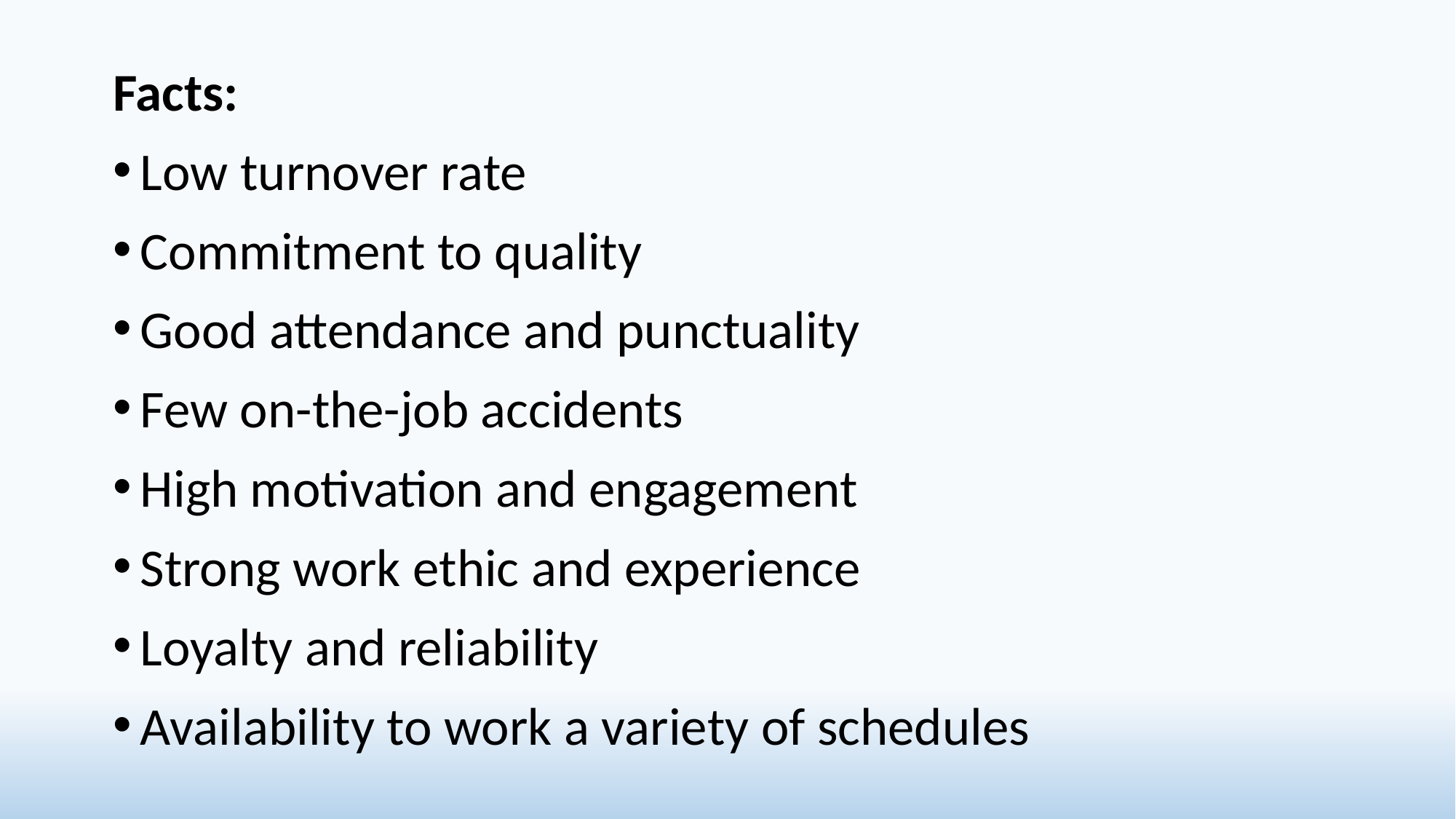

Facts:
Low turnover rate
Commitment to quality
Good attendance and punctuality
Few on-the-job accidents
High motivation and engagement
Strong work ethic and experience
Loyalty and reliability
Availability to work a variety of schedules